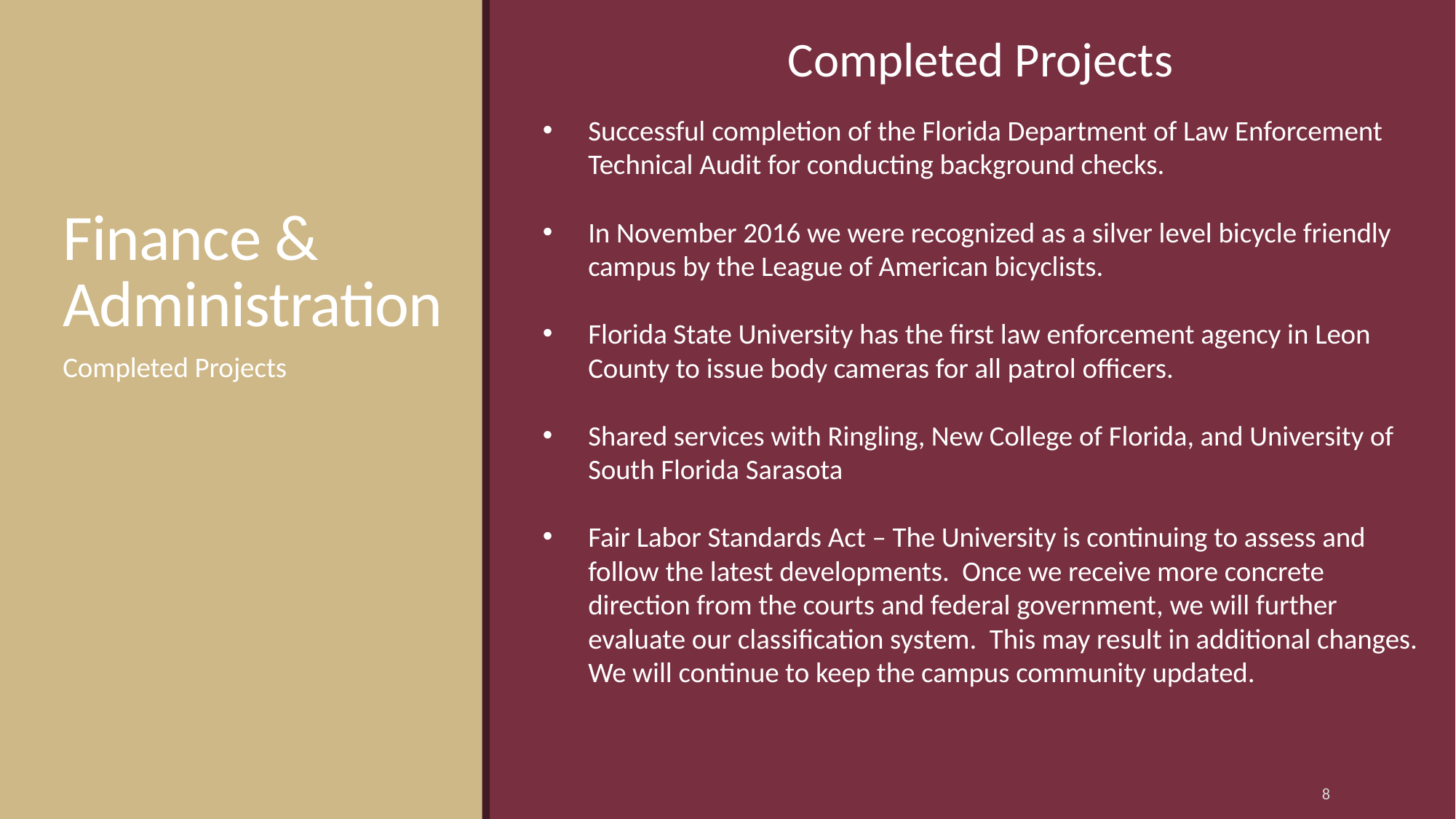

Completed Projects
# Finance & Administration
Successful completion of the Florida Department of Law Enforcement  Technical Audit for conducting background checks.

In November 2016 we were recognized as a silver level bicycle friendly campus by the League of American bicyclists.

Florida State University has the first law enforcement agency in Leon County to issue body cameras for all patrol officers.

Shared services with Ringling, New College of Florida, and University of South Florida Sarasota

Fair Labor Standards Act – The University is continuing to assess and follow the latest developments.  Once we receive more concrete direction from the courts and federal government, we will further evaluate our classification system.  This may result in additional changes.  We will continue to keep the campus community updated.

Completed Projects
8